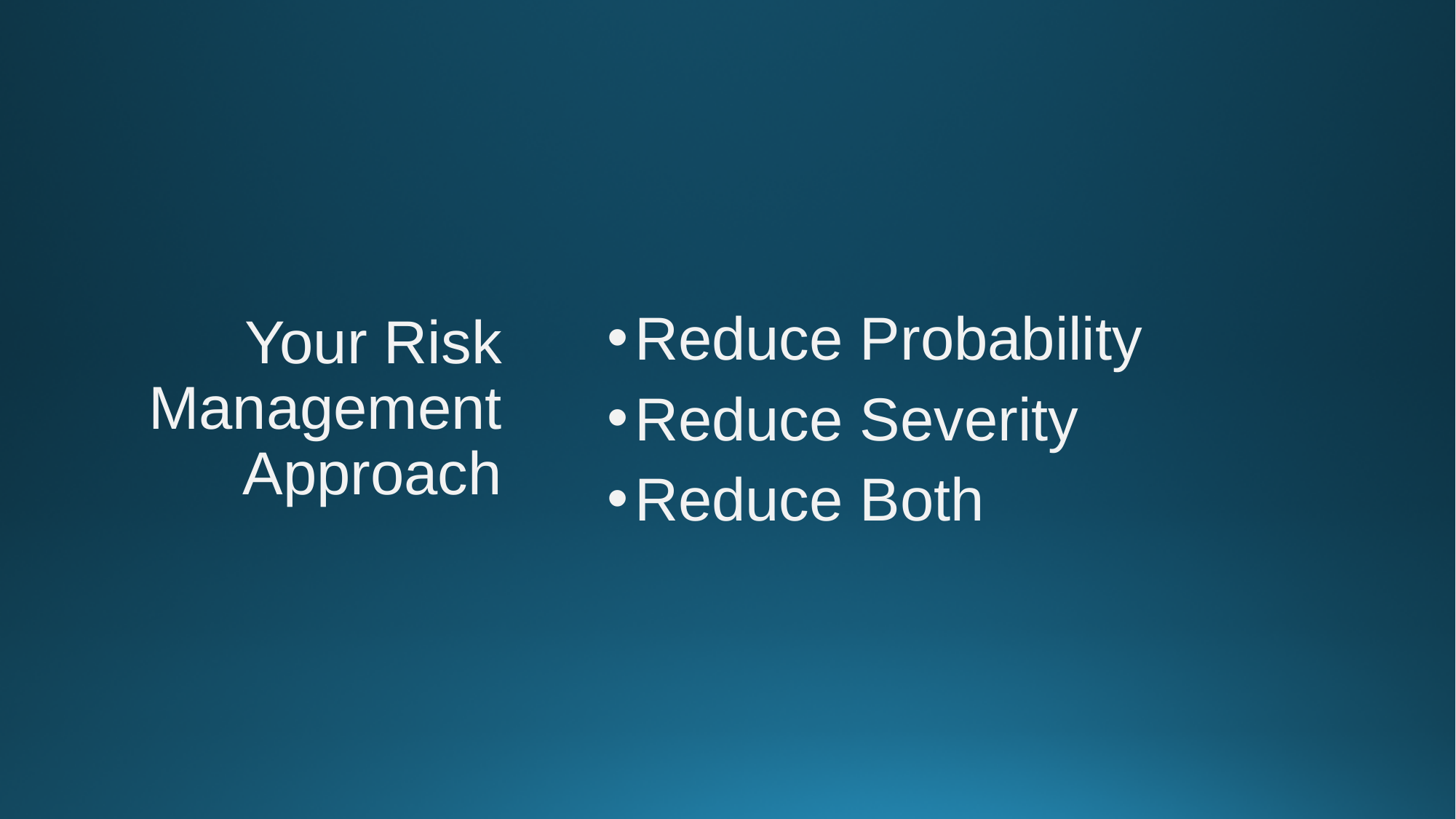

# Your Risk Management Approach
Reduce Probability
Reduce Severity
Reduce Both